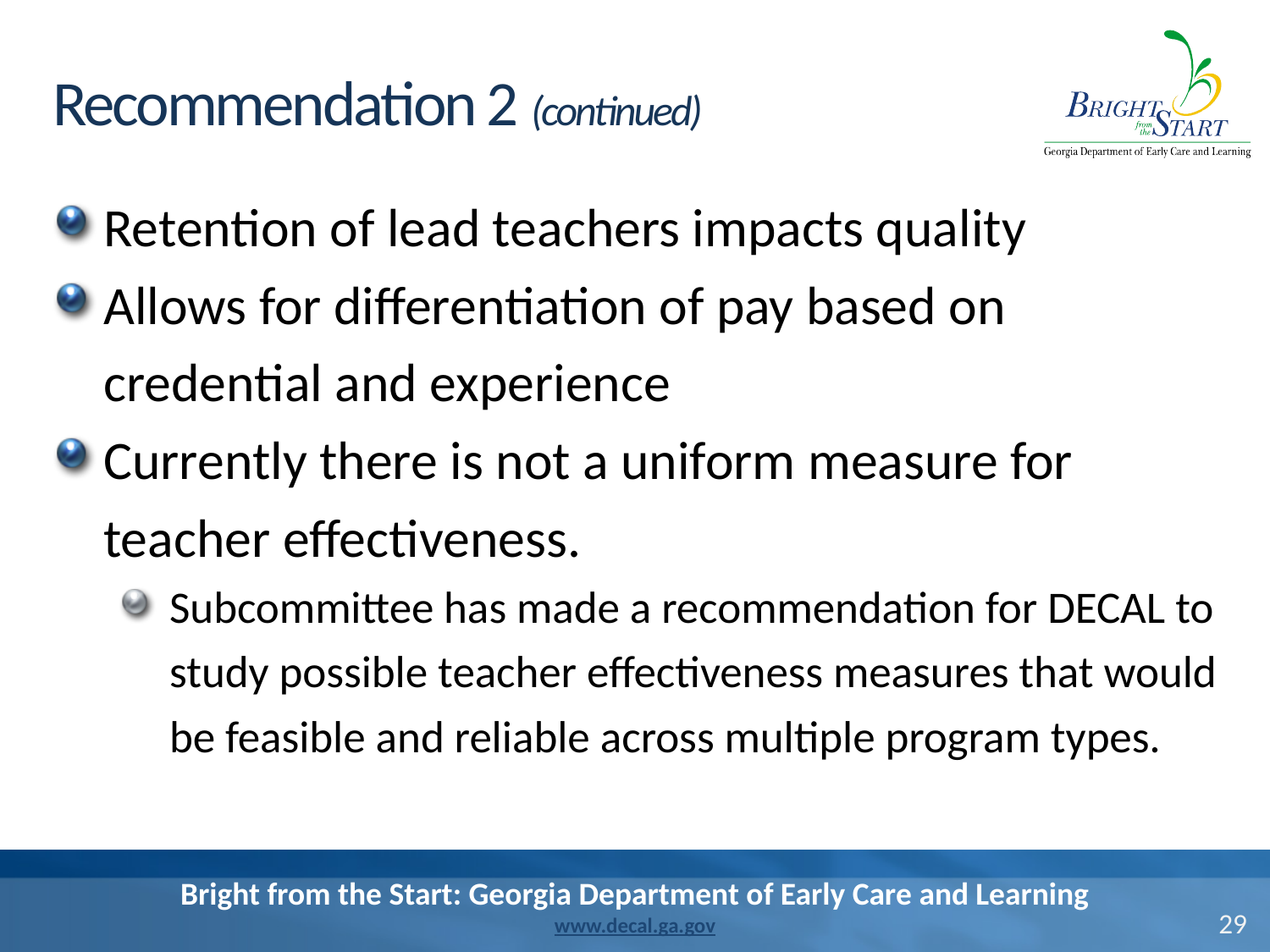

# Recommendation 2 (continued)
Retention of lead teachers impacts quality
Allows for differentiation of pay based on credential and experience
Currently there is not a uniform measure for teacher effectiveness.
Subcommittee has made a recommendation for DECAL to study possible teacher effectiveness measures that would be feasible and reliable across multiple program types.